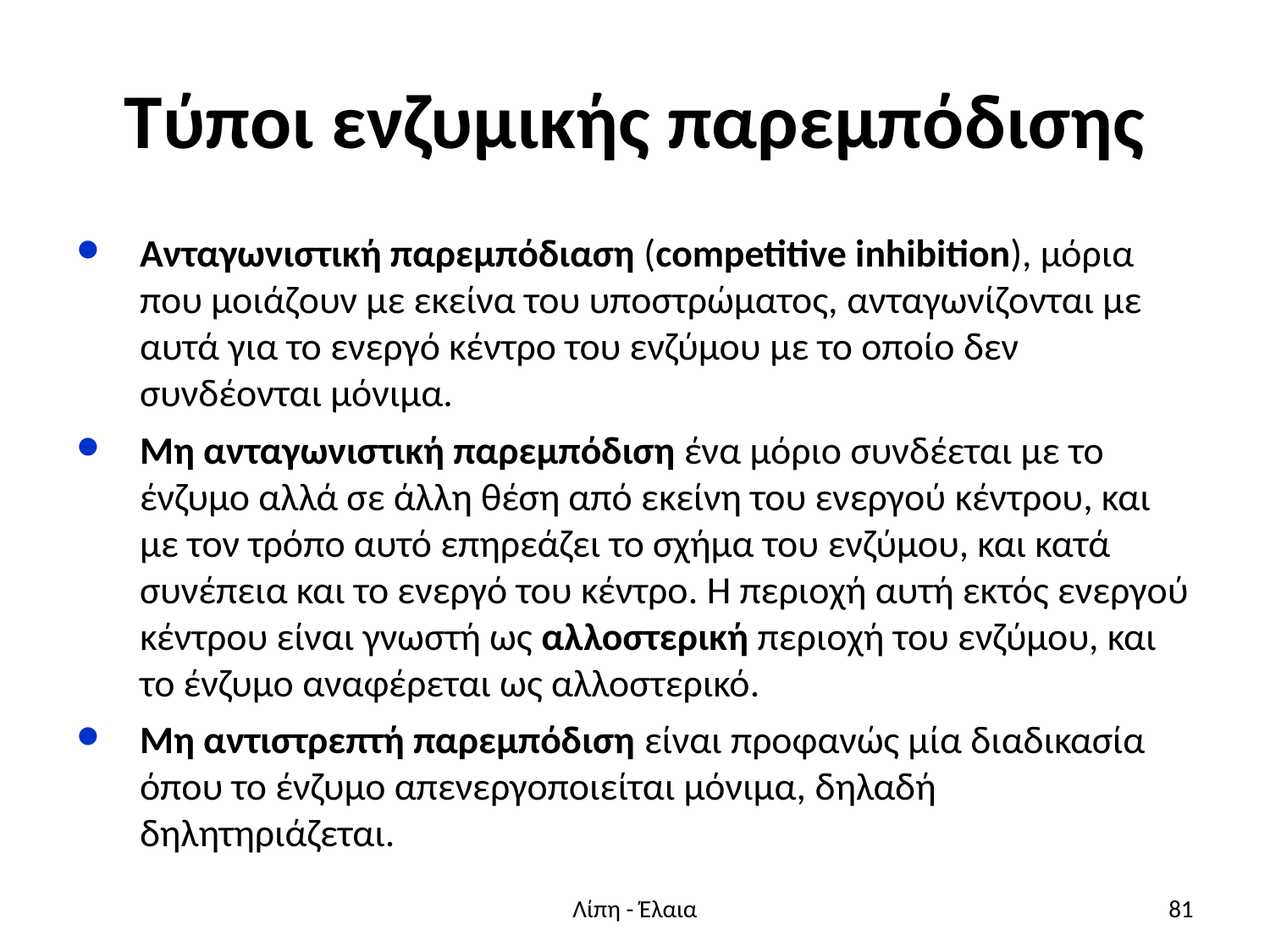

# Τύποι ενζυμικής παρεμπόδισης
Ανταγωνιστική παρεμπόδιαση (competitive inhibition), μόρια που μοιάζουν με εκείνα του υποστρώματος, ανταγωνίζονται με αυτά για το ενεργό κέντρο του ενζύμου με το οποίο δεν συνδέονται μόνιμα.
Μη ανταγωνιστική παρεμπόδιση ένα μόριο συνδέεται με το ένζυμο αλλά σε άλλη θέση από εκείνη του ενεργού κέντρου, και με τον τρόπο αυτό επηρεάζει το σχήμα του ενζύμου, και κατά συνέπεια και το ενεργό του κέντρο. Η περιοχή αυτή εκτός ενεργού κέντρου είναι γνωστή ως αλλοστερική περιοχή του ενζύμου, και το ένζυμο αναφέρεται ως αλλοστερικό.
Μη αντιστρεπτή παρεμπόδιση είναι προφανώς μία διαδικασία όπου το ένζυμο απενεργοποιείται μόνιμα, δηλαδή δηλητηριάζεται.
Λίπη - Έλαια
81